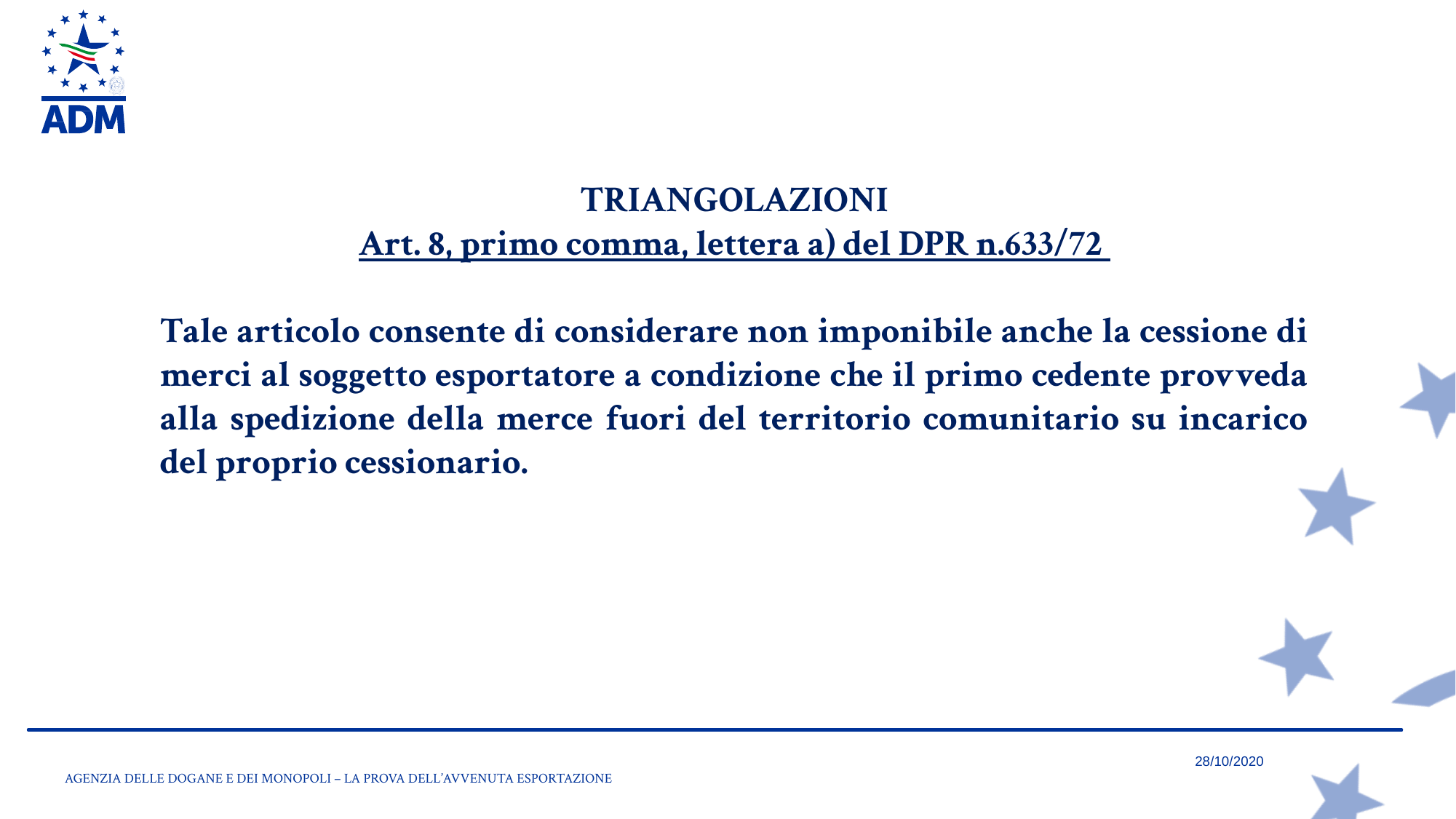

TRIANGOLAZIONI
Art. 8, primo comma, lettera a) del DPR n.633/72

Tale articolo consente di considerare non imponibile anche la cessione di merci al soggetto esportatore a condizione che il primo cedente provveda alla spedizione della merce fuori del territorio comunitario su incarico del proprio cessionario.

AGENZIA DELLE DOGANE E DEI MONOPOLI – LA PROVA DELL’AVVENUTA ESPORTAZIONE
28/10/2020